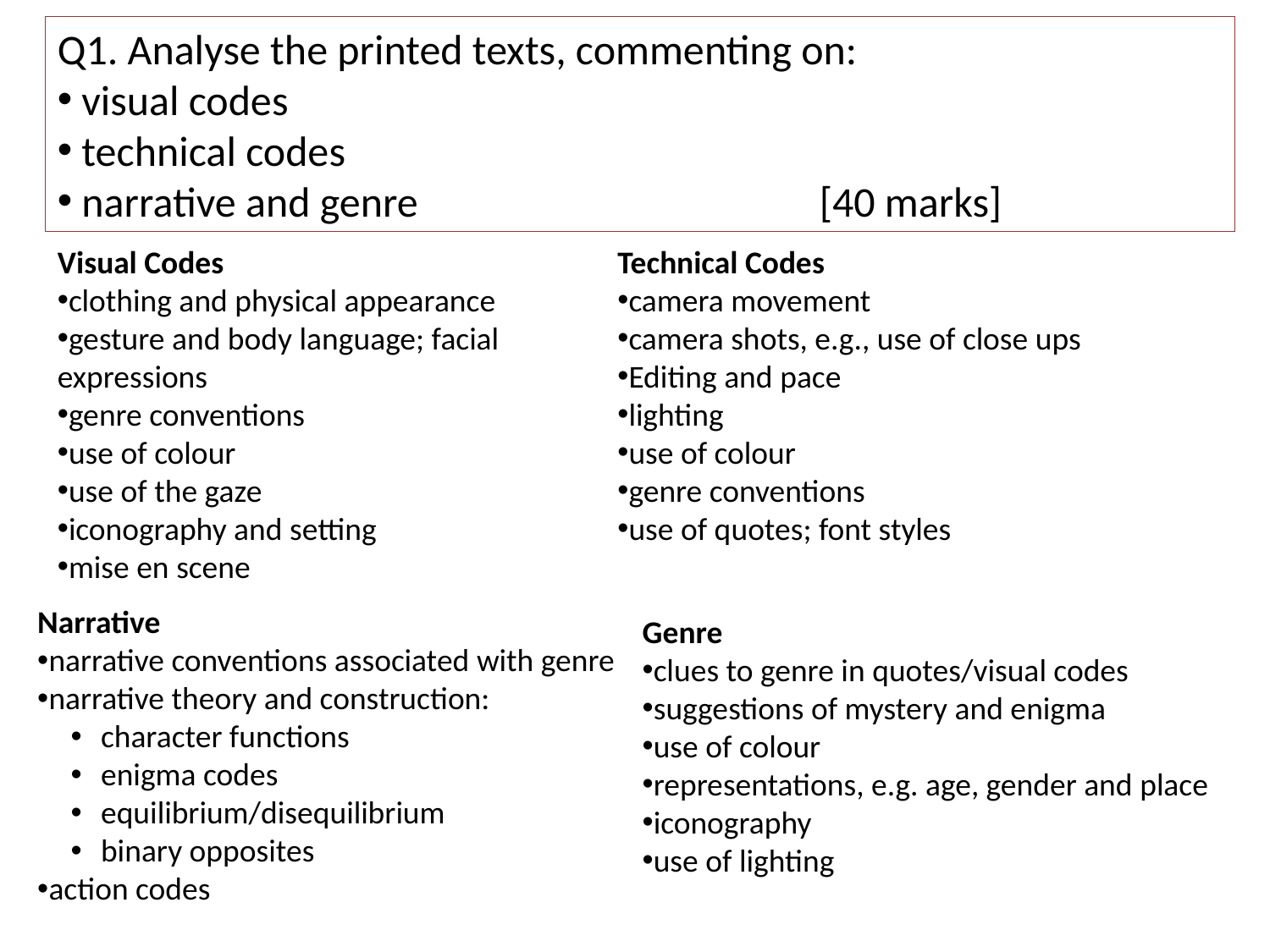

Q1. Analyse the printed texts, commenting on:
 visual codes
 technical codes
 narrative and genre 				[40 marks]
Visual Codes
clothing and physical appearance
gesture and body language; facial expressions
genre conventions
use of colour
use of the gaze
iconography and setting
mise en scene
Technical Codes
camera movement
camera shots, e.g., use of close ups
Editing and pace
lighting
use of colour
genre conventions
use of quotes; font styles
Narrative
narrative conventions associated with genre
narrative theory and construction:
character functions
enigma codes
equilibrium/disequilibrium
binary opposites
action codes
Genre
clues to genre in quotes/visual codes
suggestions of mystery and enigma
use of colour
representations, e.g. age, gender and place
iconography
use of lighting